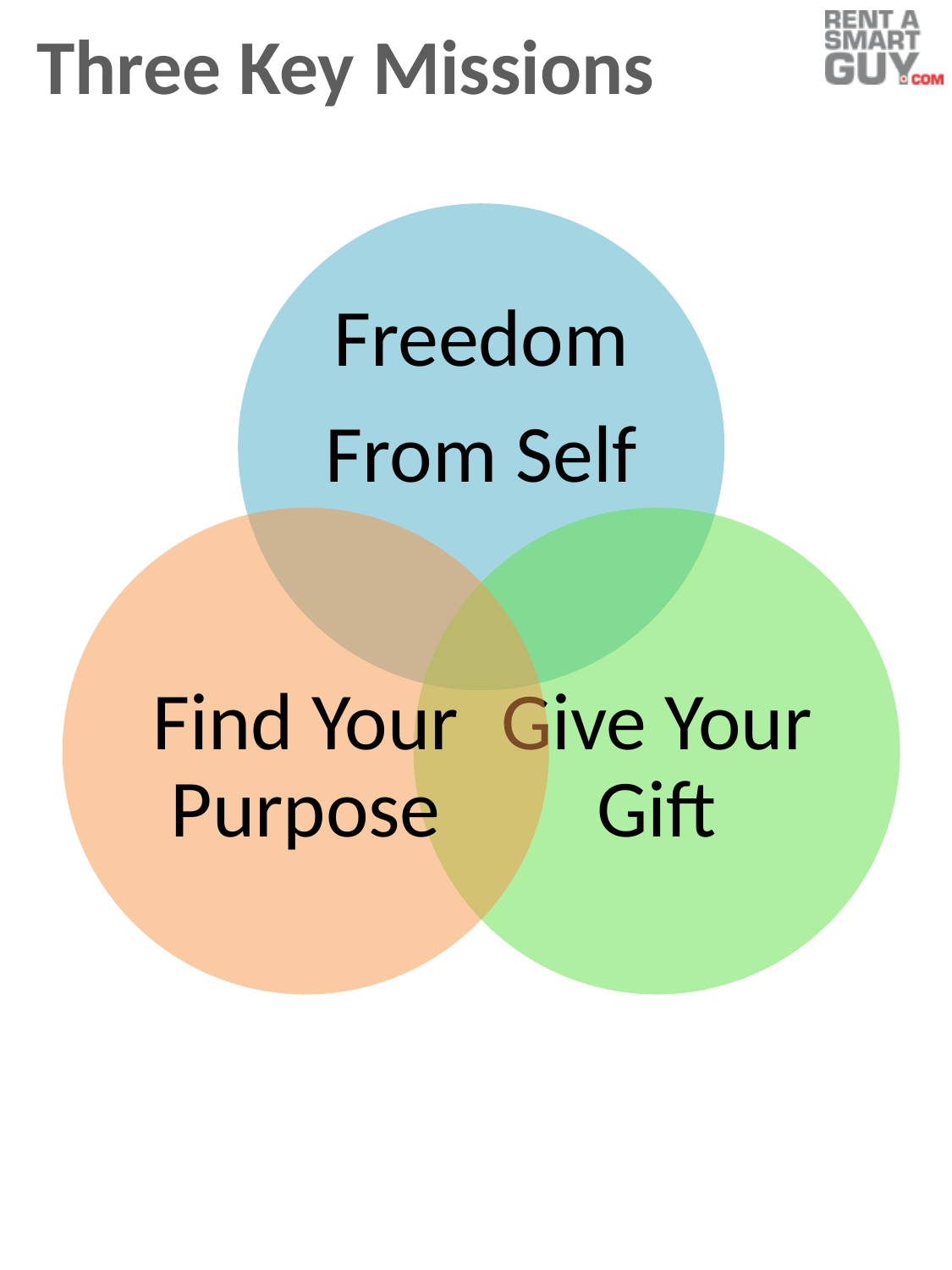

Three Key Missions
Freedom
From Self
Give Your Gift
Find Your Purpose